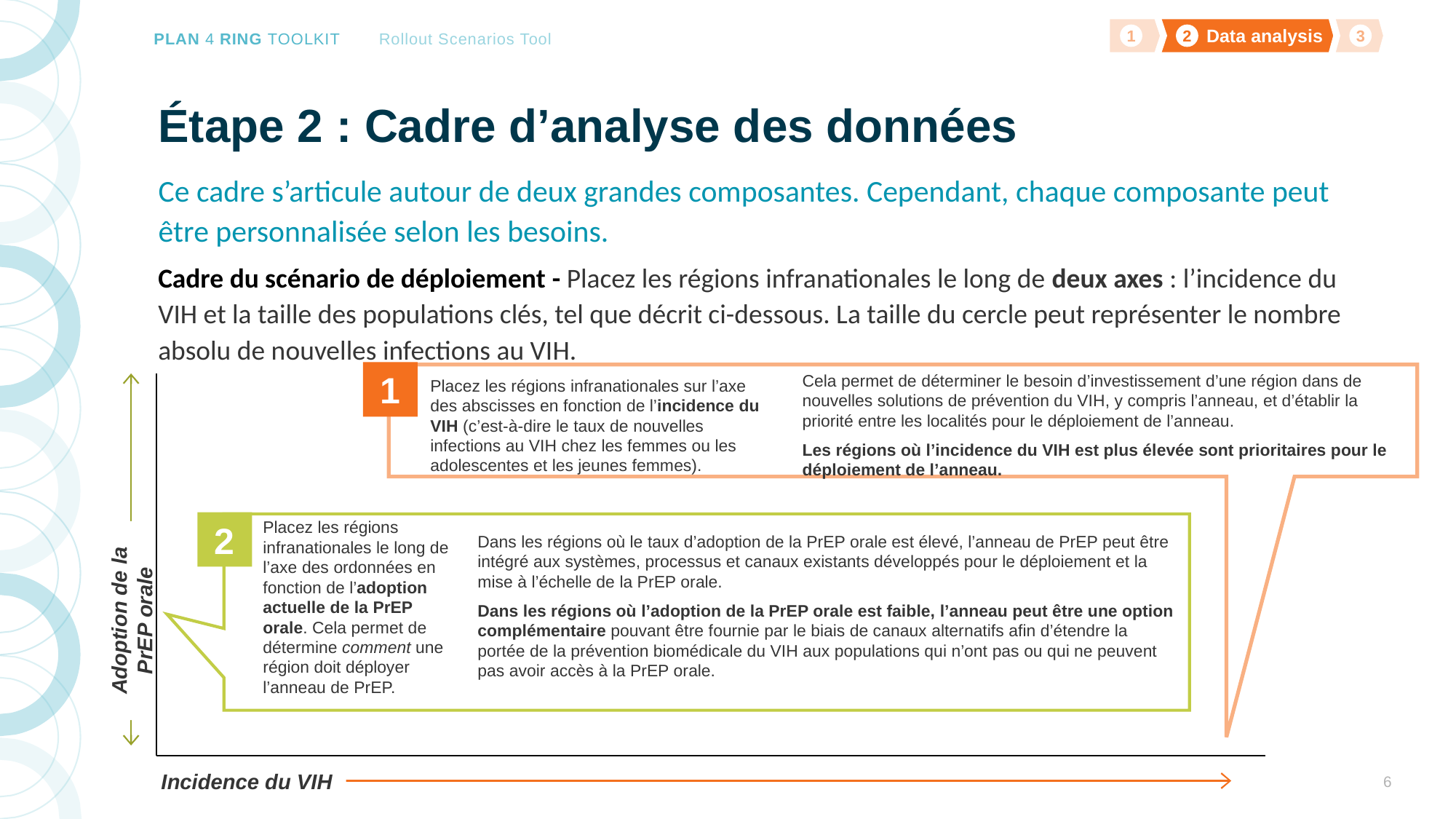

# Étape 2 : Cadre d’analyse des données
Ce cadre s’articule autour de deux grandes composantes. Cependant, chaque composante peut être personnalisée selon les besoins.
Incidence du VIH
Cadre du scénario de déploiement - Placez les régions infranationales le long de deux axes : l’incidence du VIH et la taille des populations clés, tel que décrit ci-dessous. La taille du cercle peut représenter le nombre absolu de nouvelles infections au VIH.
Cela permet de déterminer le besoin d’investissement d’une région dans de nouvelles solutions de prévention du VIH, y compris l’anneau, et d’établir la priorité entre les localités pour le déploiement de l’anneau.
Les régions où l’incidence du VIH est plus élevée sont prioritaires pour le déploiement de l’anneau.
1

Placez les régions infranationales sur l’axe des abscisses en fonction de l’incidence du VIH (c’est-à-dire le taux de nouvelles infections au VIH chez les femmes ou les adolescentes et les jeunes femmes).
Adoption de la PrEP orale
Placez les régions infranationales le long de l’axe des ordonnées en fonction de l’adoption actuelle de la PrEP orale. Cela permet de détermine comment une région doit déployer l’anneau de PrEP.
Dans les régions où le taux d’adoption de la PrEP orale est élevé, l’anneau de PrEP peut être intégré aux systèmes, processus et canaux existants développés pour le déploiement et la mise à l’échelle de la PrEP orale.
Dans les régions où l’adoption de la PrEP orale est faible, l’anneau peut être une option complémentaire pouvant être fournie par le biais de canaux alternatifs afin d’étendre la portée de la prévention biomédicale du VIH aux populations qui n’ont pas ou qui ne peuvent pas avoir accès à la PrEP orale.
2

6